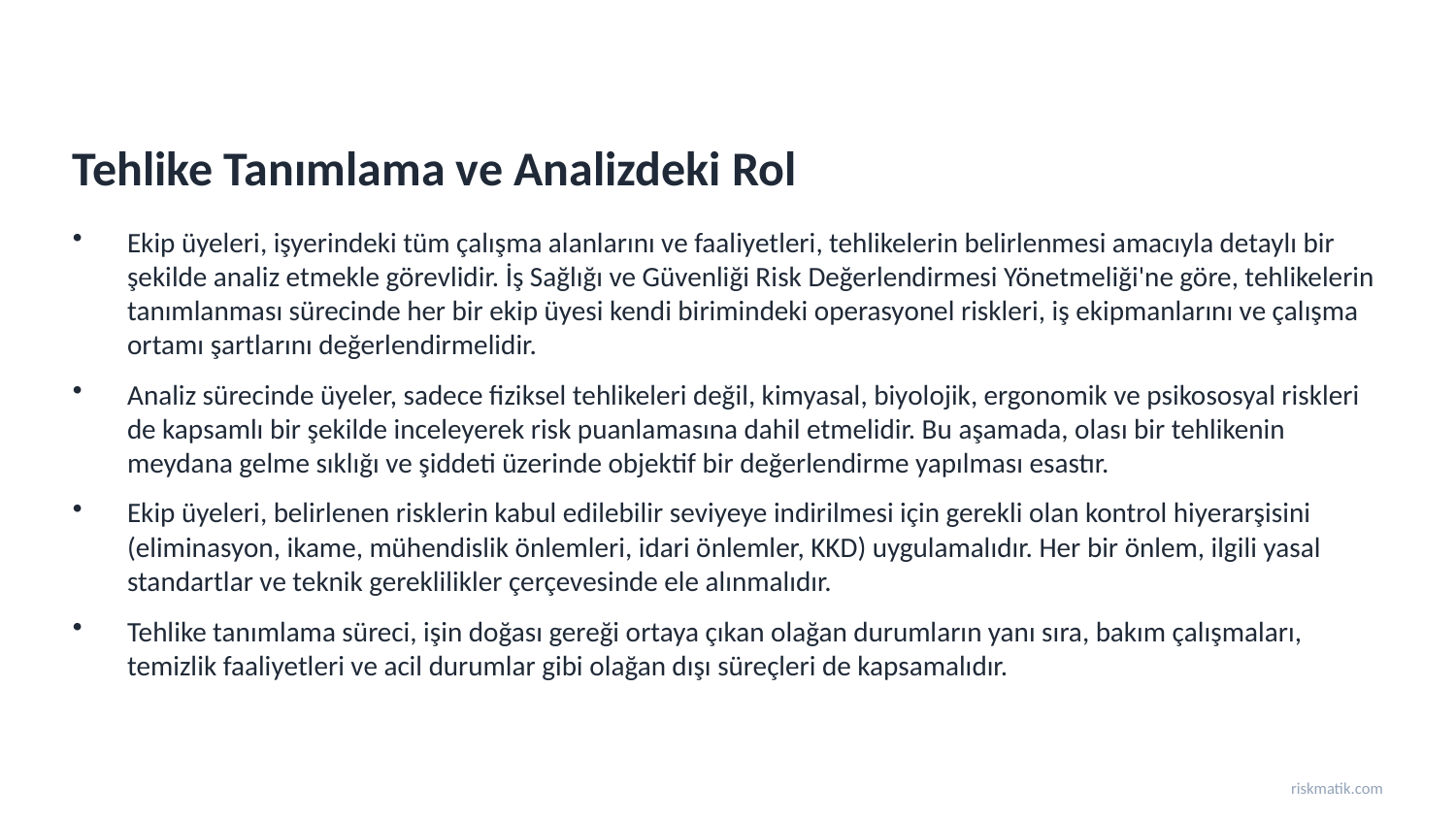

Tehlike Tanımlama ve Analizdeki Rol
Ekip üyeleri, işyerindeki tüm çalışma alanlarını ve faaliyetleri, tehlikelerin belirlenmesi amacıyla detaylı bir şekilde analiz etmekle görevlidir. İş Sağlığı ve Güvenliği Risk Değerlendirmesi Yönetmeliği'ne göre, tehlikelerin tanımlanması sürecinde her bir ekip üyesi kendi birimindeki operasyonel riskleri, iş ekipmanlarını ve çalışma ortamı şartlarını değerlendirmelidir.
Analiz sürecinde üyeler, sadece fiziksel tehlikeleri değil, kimyasal, biyolojik, ergonomik ve psikososyal riskleri de kapsamlı bir şekilde inceleyerek risk puanlamasına dahil etmelidir. Bu aşamada, olası bir tehlikenin meydana gelme sıklığı ve şiddeti üzerinde objektif bir değerlendirme yapılması esastır.
Ekip üyeleri, belirlenen risklerin kabul edilebilir seviyeye indirilmesi için gerekli olan kontrol hiyerarşisini (eliminasyon, ikame, mühendislik önlemleri, idari önlemler, KKD) uygulamalıdır. Her bir önlem, ilgili yasal standartlar ve teknik gereklilikler çerçevesinde ele alınmalıdır.
Tehlike tanımlama süreci, işin doğası gereği ortaya çıkan olağan durumların yanı sıra, bakım çalışmaları, temizlik faaliyetleri ve acil durumlar gibi olağan dışı süreçleri de kapsamalıdır.
riskmatik.com